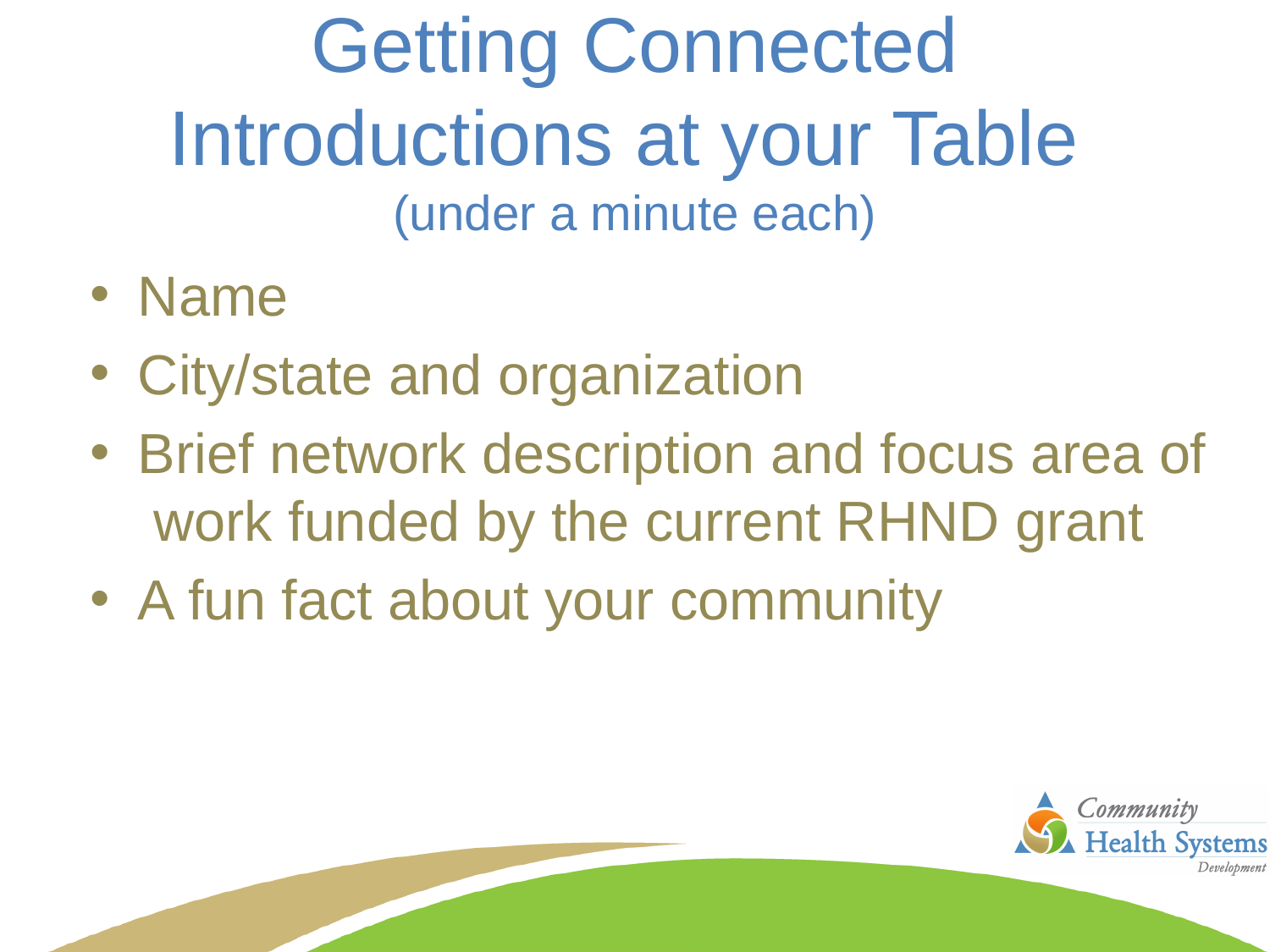

# Getting Connected Introductions at your Table (under a minute each)
Name
City/state and organization
Brief network description and focus area of  work funded by the current RHND grant
A fun fact about your community